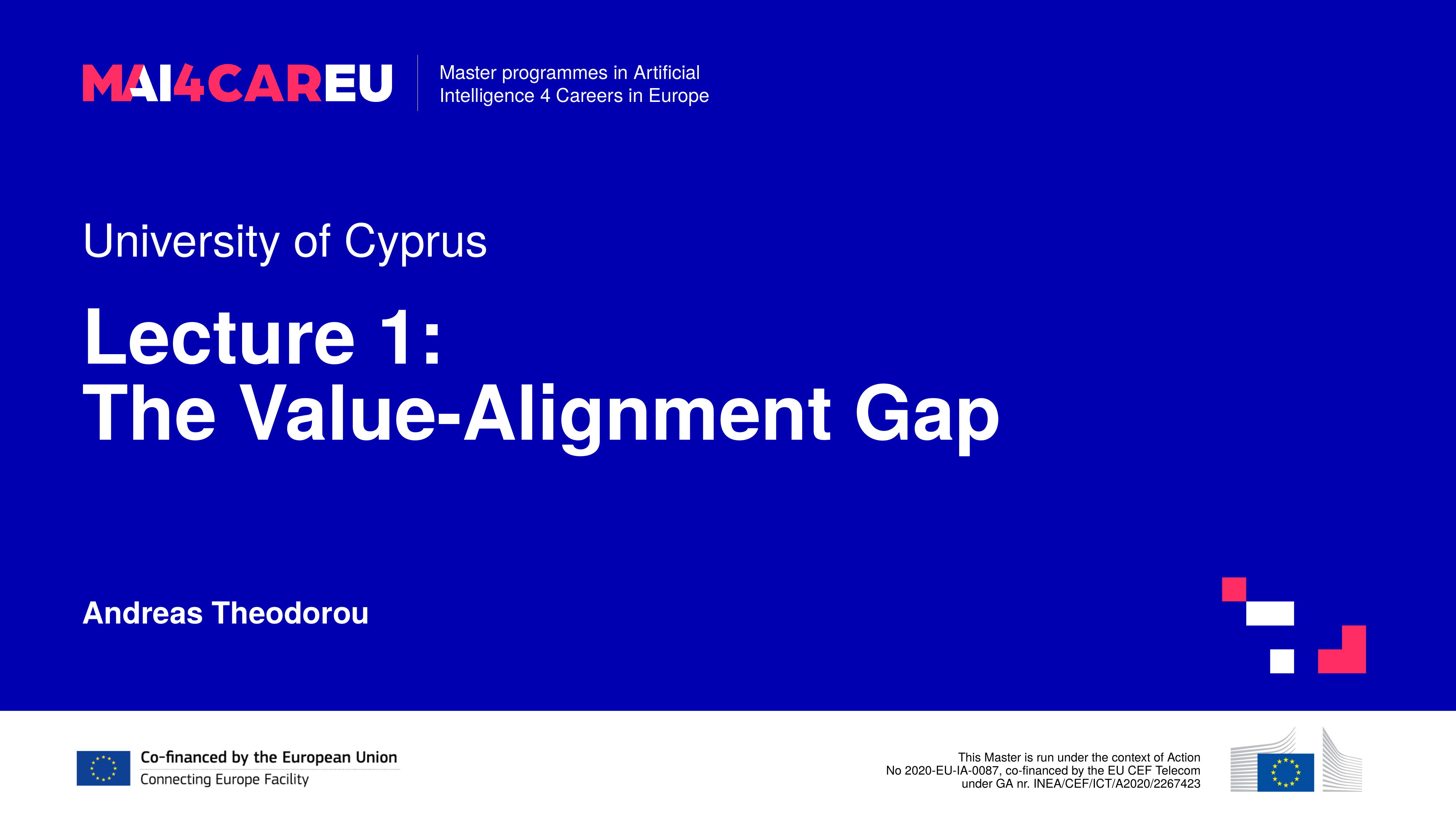

University of Cyprus
Lecture 1:
The Value-Alignment Gap
Andreas Theodorou